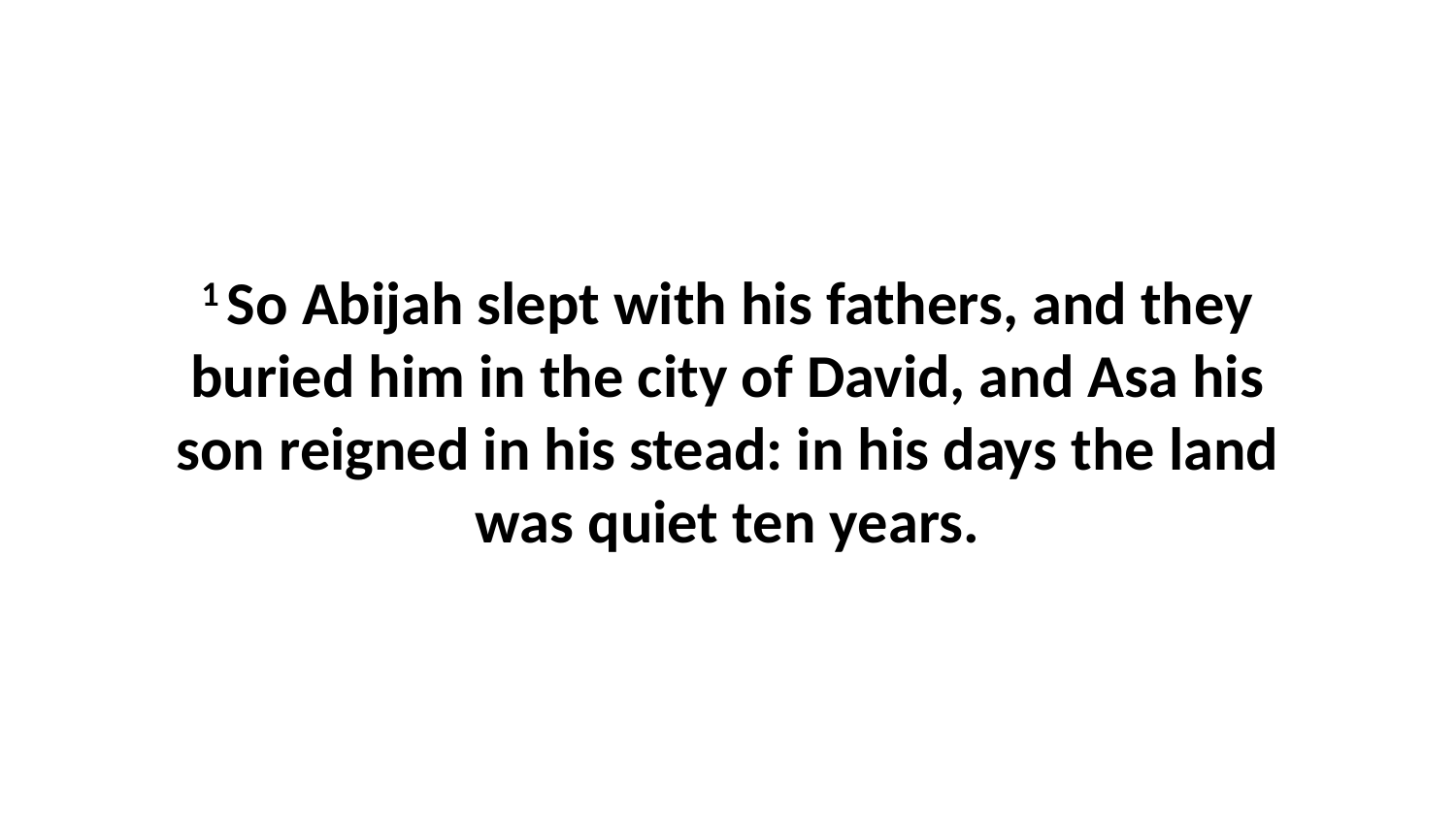

1 So Abijah slept with his fathers, and they buried him in the city of David, and Asa his son reigned in his stead: in his days the land was quiet ten years.